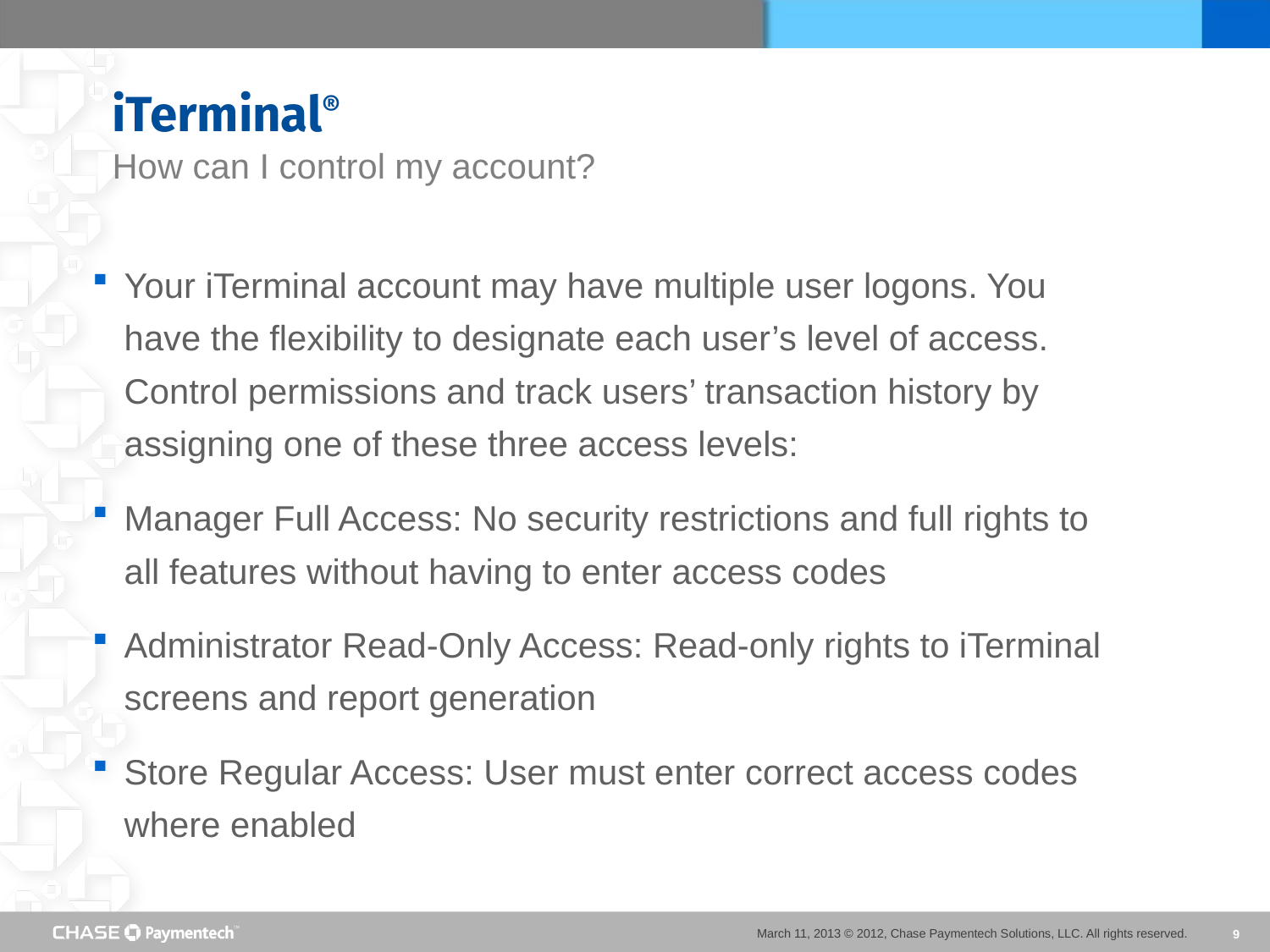

# iTerminal®
How can I control my account?
Your iTerminal account may have multiple user logons. You have the flexibility to designate each user’s level of access. Control permissions and track users’ transaction history by assigning one of these three access levels:
Manager Full Access: No security restrictions and full rights to all features without having to enter access codes
Administrator Read-Only Access: Read-only rights to iTerminal screens and report generation
Store Regular Access: User must enter correct access codes where enabled